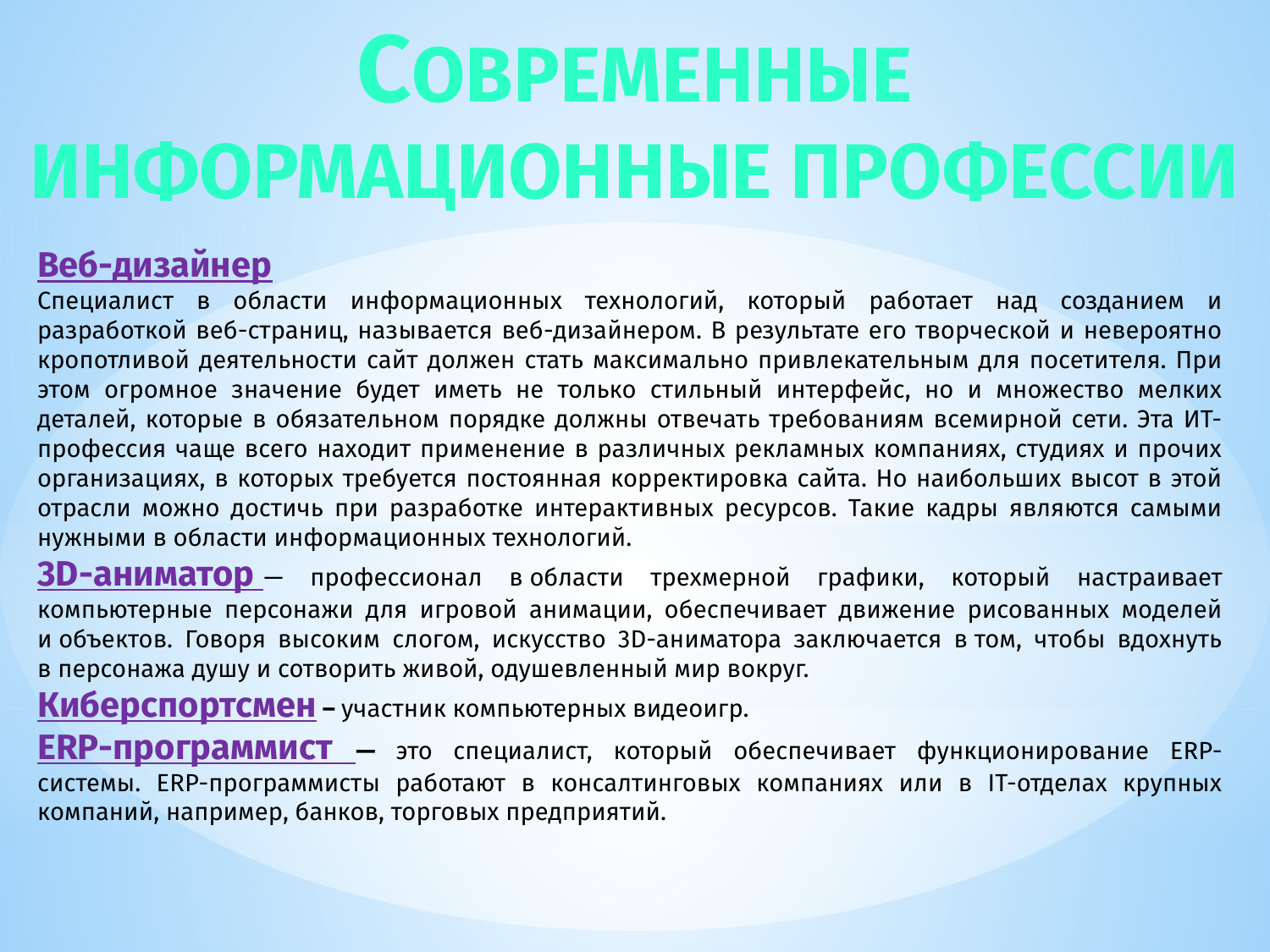

Современные информационные профессии
Веб-дизайнер
Специалист в области информационных технологий, который работает над созданием и разработкой веб-страниц, называется веб-дизайнером. В результате его творческой и невероятно кропотливой деятельности сайт должен стать максимально привлекательным для посетителя. При этом огромное значение будет иметь не только стильный интерфейс, но и множество мелких деталей, которые в обязательном порядке должны отвечать требованиям всемирной сети. Эта ИТ-профессия чаще всего находит применение в различных рекламных компаниях, студиях и прочих организациях, в которых требуется постоянная корректировка сайта. Но наибольших высот в этой отрасли можно достичь при разработке интерактивных ресурсов. Такие кадры являются самыми нужными в области информационных технологий.
3D-аниматор — профессионал в области трехмерной графики, который настраивает компьютерные персонажи для игровой анимации, обеспечивает движение рисованных моделей и объектов. Говоря высоким слогом, искусство 3D-аниматора заключается в том, чтобы вдохнуть в персонажа душу и сотворить живой, одушевленный мир вокруг.
Киберспортсмен – участник компьютерных видеоигр.
ERP-программист — это специалист, который обеспечивает функционирование ERP-системы. ERP-программисты работают в консалтинговых компаниях или в IT-отделах крупных компаний, например, банков, торговых предприятий.